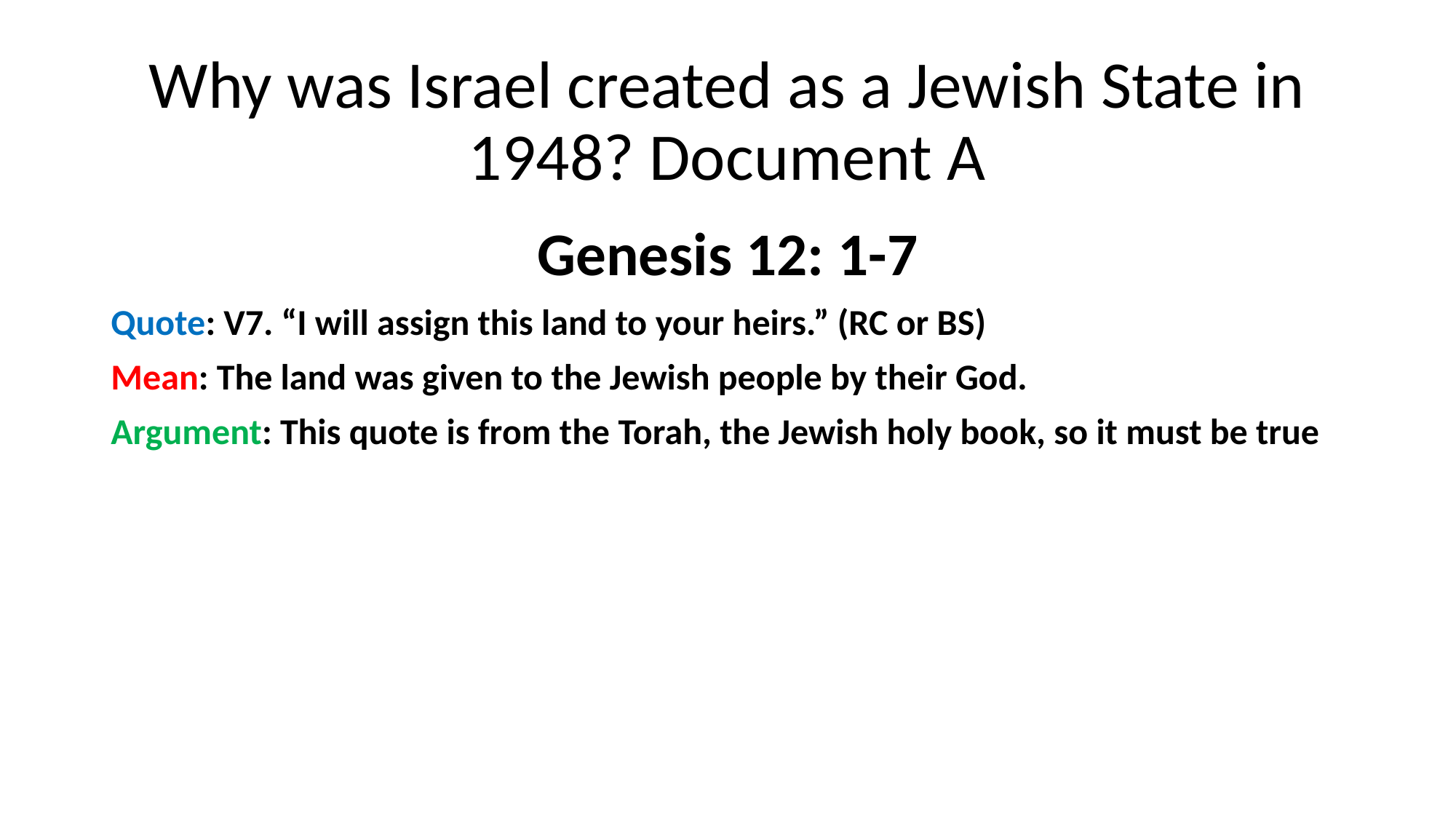

# Why was Israel created as a Jewish State in 1948? Document A
Genesis 12: 1-7
Quote: V7. “I will assign this land to your heirs.” (RC or BS)
Mean: The land was given to the Jewish people by their God.
Argument: This quote is from the Torah, the Jewish holy book, so it must be true